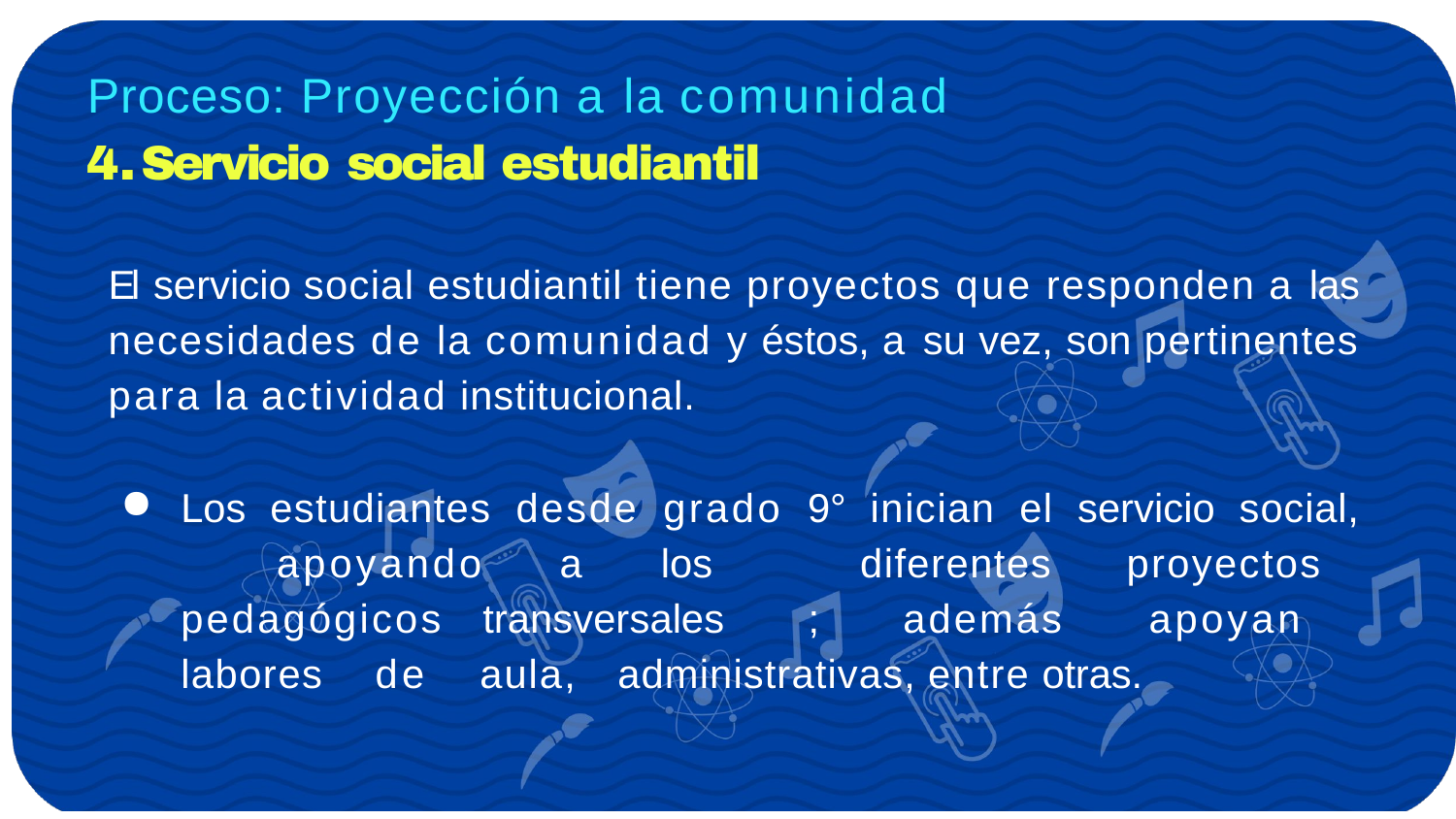

# Proceso: Proyección a la comunidad
Servicio social estudiantil
El servicio social estudiantil tiene proyectos que responden a las necesidades de la comunidad y éstos, a su vez, son pertinentes para la actividad institucional.

Los  estudiantes  desde  grado  9°  inician  el  servicio  social, 	apoyando  a  los    diferentes  proyectos  pedagógicos 	transversales   ;   además   apoyan   labores   de   aula, 	administrativas, entre otras.